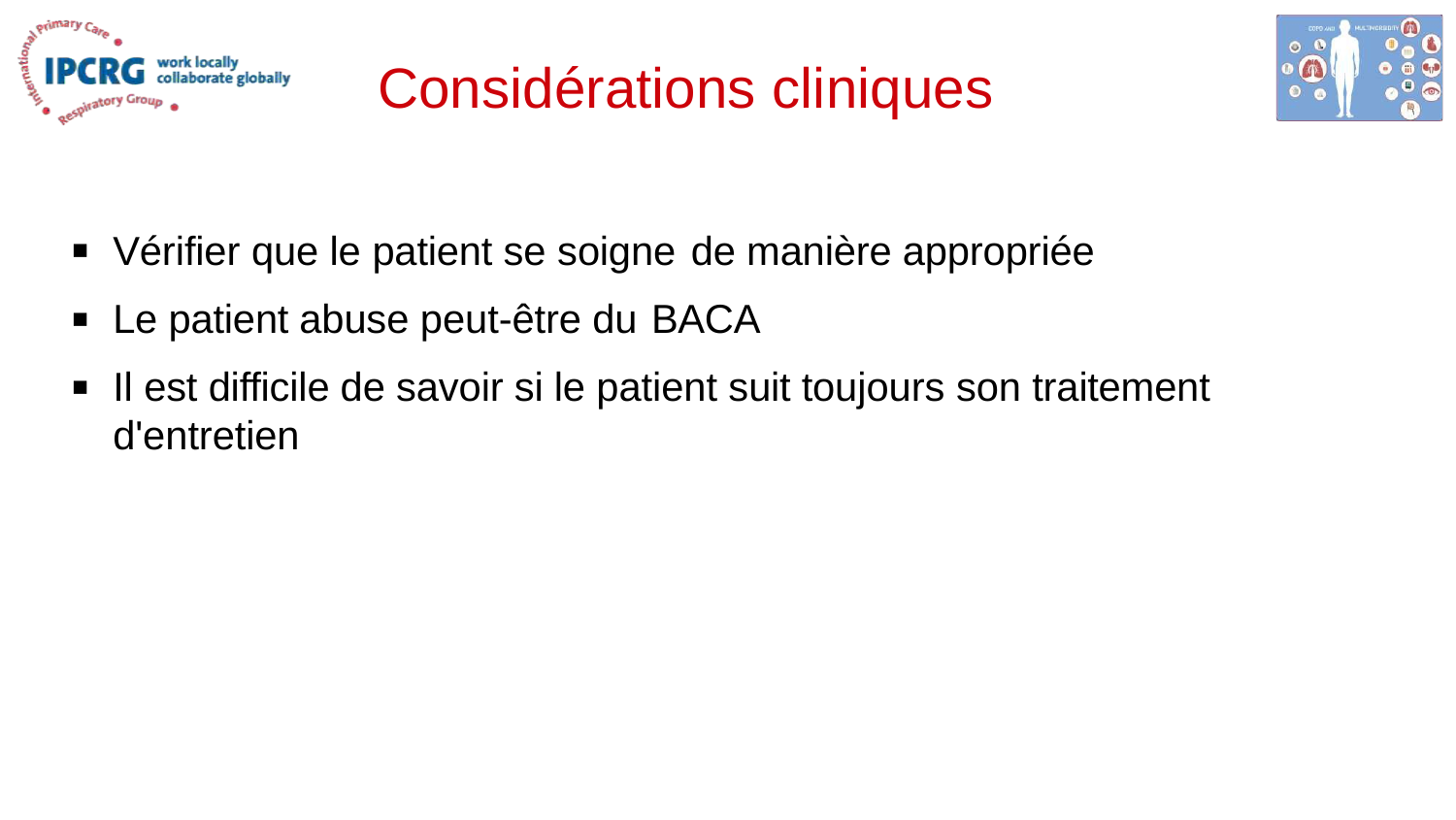

# Considérations cliniques
Vérifier que le patient se soigne de manière appropriée
Le patient abuse peut-être du BACA
Il est difficile de savoir si le patient suit toujours son traitement d'entretien